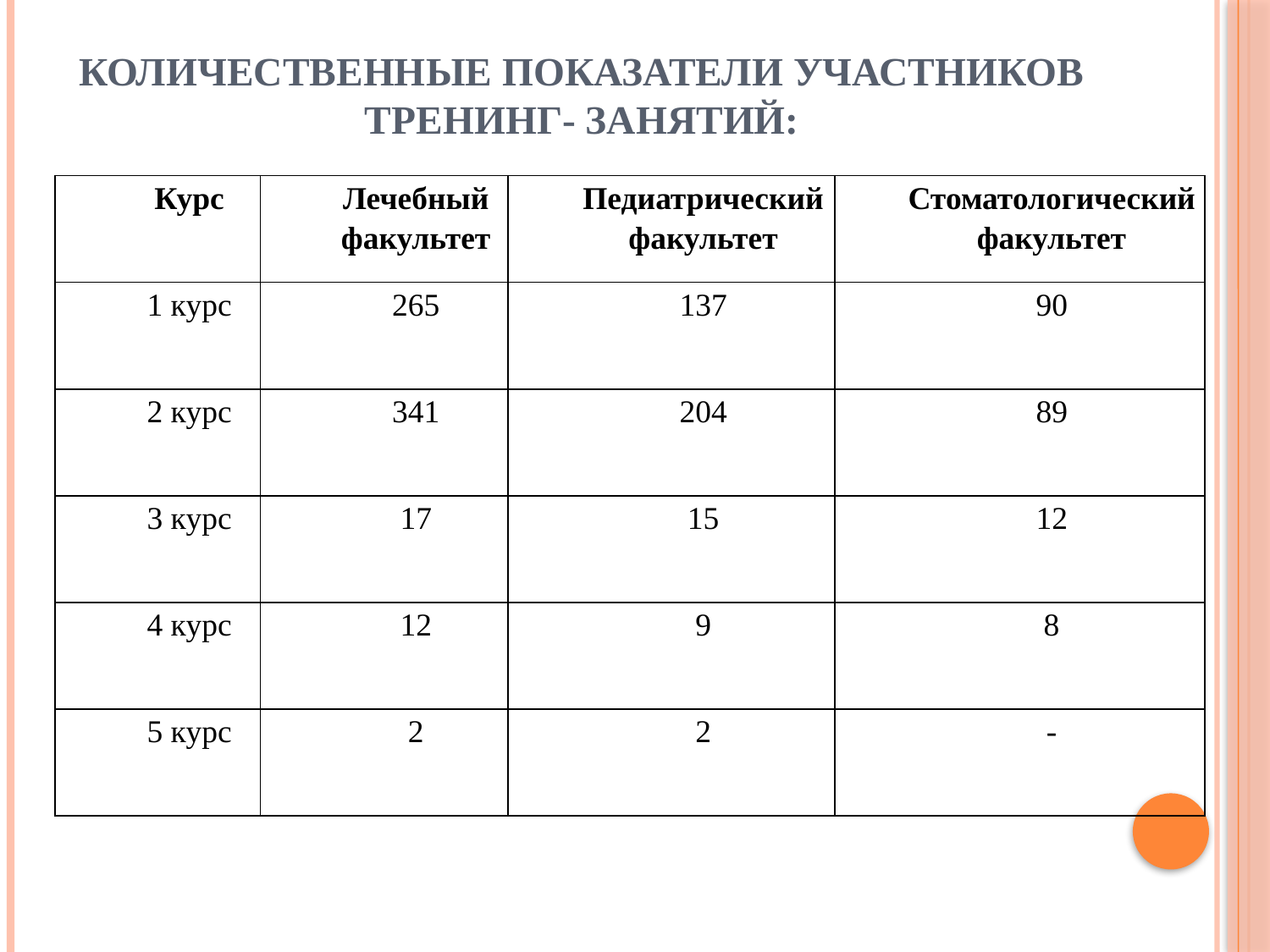

# Количественные показатели участников тренинг- занятий:
| Курс | Лечебный факультет | Педиатрический факультет | Стоматологический факультет |
| --- | --- | --- | --- |
| 1 курс | 265 | 137 | 90 |
| 2 курс | 341 | 204 | 89 |
| 3 курс | 17 | 15 | 12 |
| 4 курс | 12 | 9 | 8 |
| 5 курс | 2 | 2 | - |